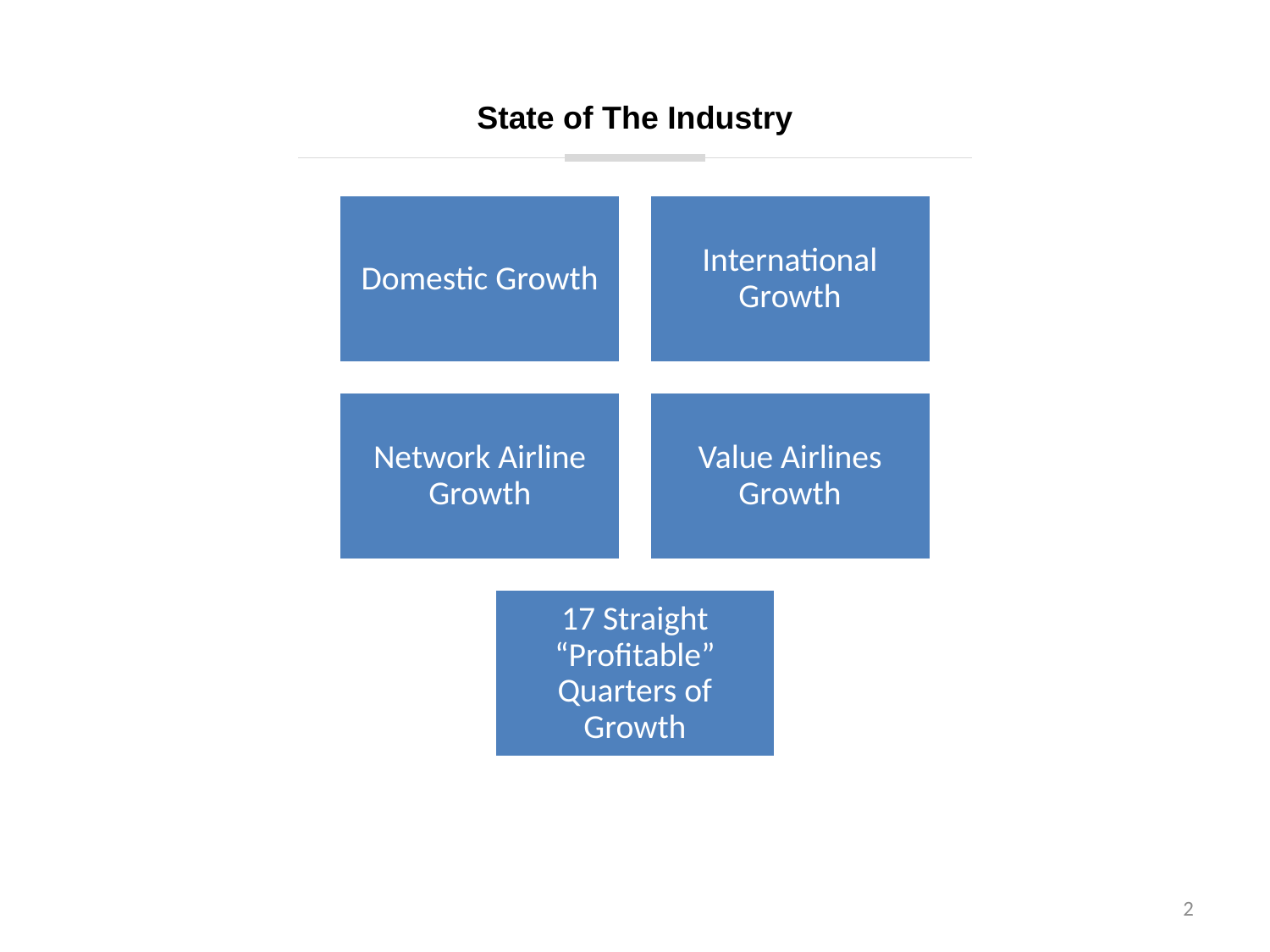

State of The Industry
Domestic Growth
International Growth
Network Airline Growth
Value Airlines Growth
17 Straight “Profitable” Quarters of Growth
2